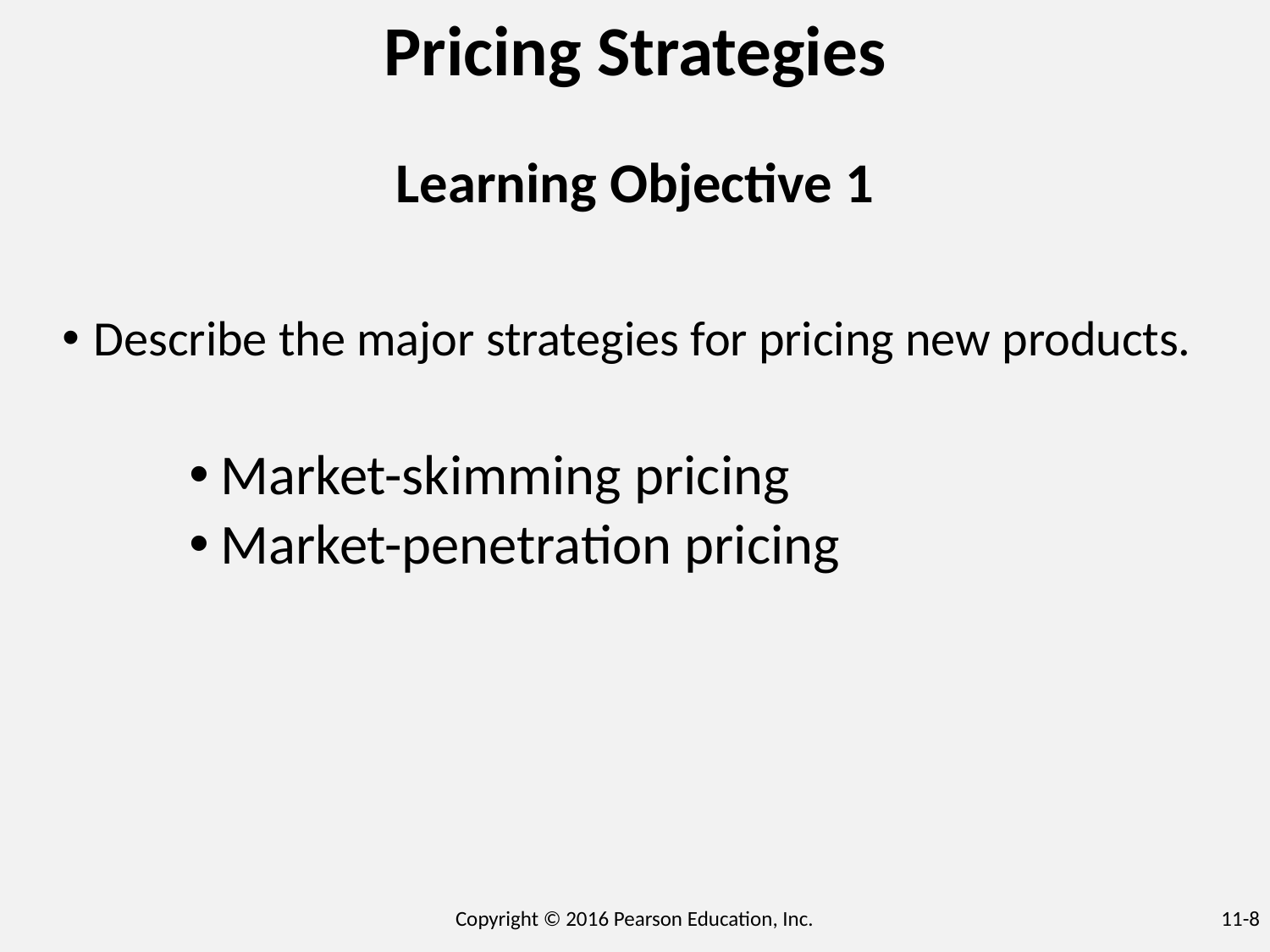

Pricing Strategies
Learning Objective 1
Describe the major strategies for pricing new products.

Market-skimming pricing
Market-penetration pricing
Copyright © 2016 Pearson Education, Inc.
11-8